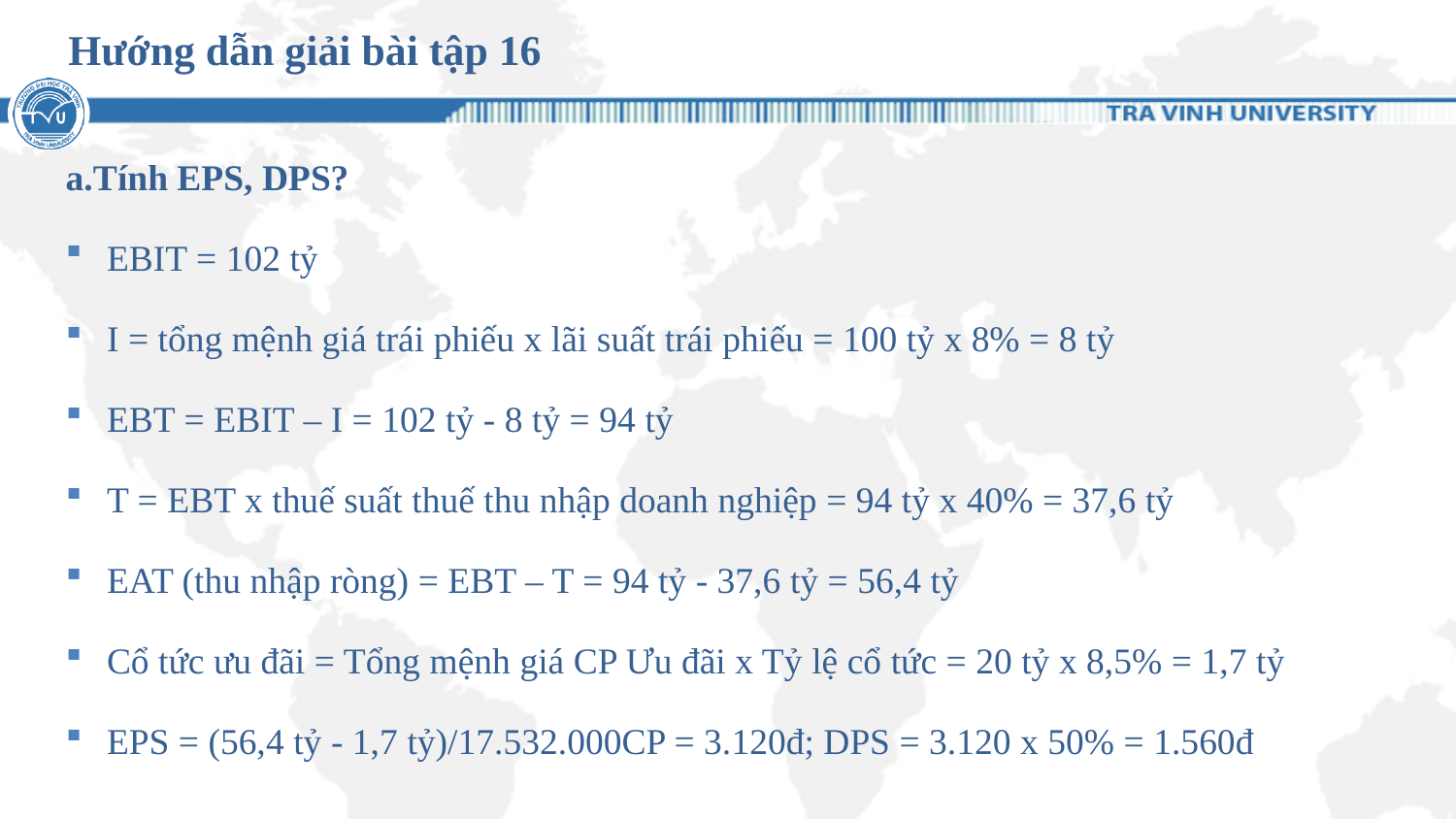

# Hướng dẫn giải bài tập 16
a.Tính EPS, DPS?
EBIT = 102 tỷ
I = tổng mệnh giá trái phiếu x lãi suất trái phiếu = 100 tỷ x 8% = 8 tỷ
EBT = EBIT – I = 102 tỷ - 8 tỷ = 94 tỷ
T = EBT x thuế suất thuế thu nhập doanh nghiệp = 94 tỷ x 40% = 37,6 tỷ
EAT (thu nhập ròng) = EBT – T = 94 tỷ - 37,6 tỷ = 56,4 tỷ
Cổ tức ưu đãi = Tổng mệnh giá CP Ưu đãi x Tỷ lệ cổ tức = 20 tỷ x 8,5% = 1,7 tỷ
EPS = (56,4 tỷ - 1,7 tỷ)/17.532.000CP = 3.120đ; DPS = 3.120 x 50% = 1.560đ